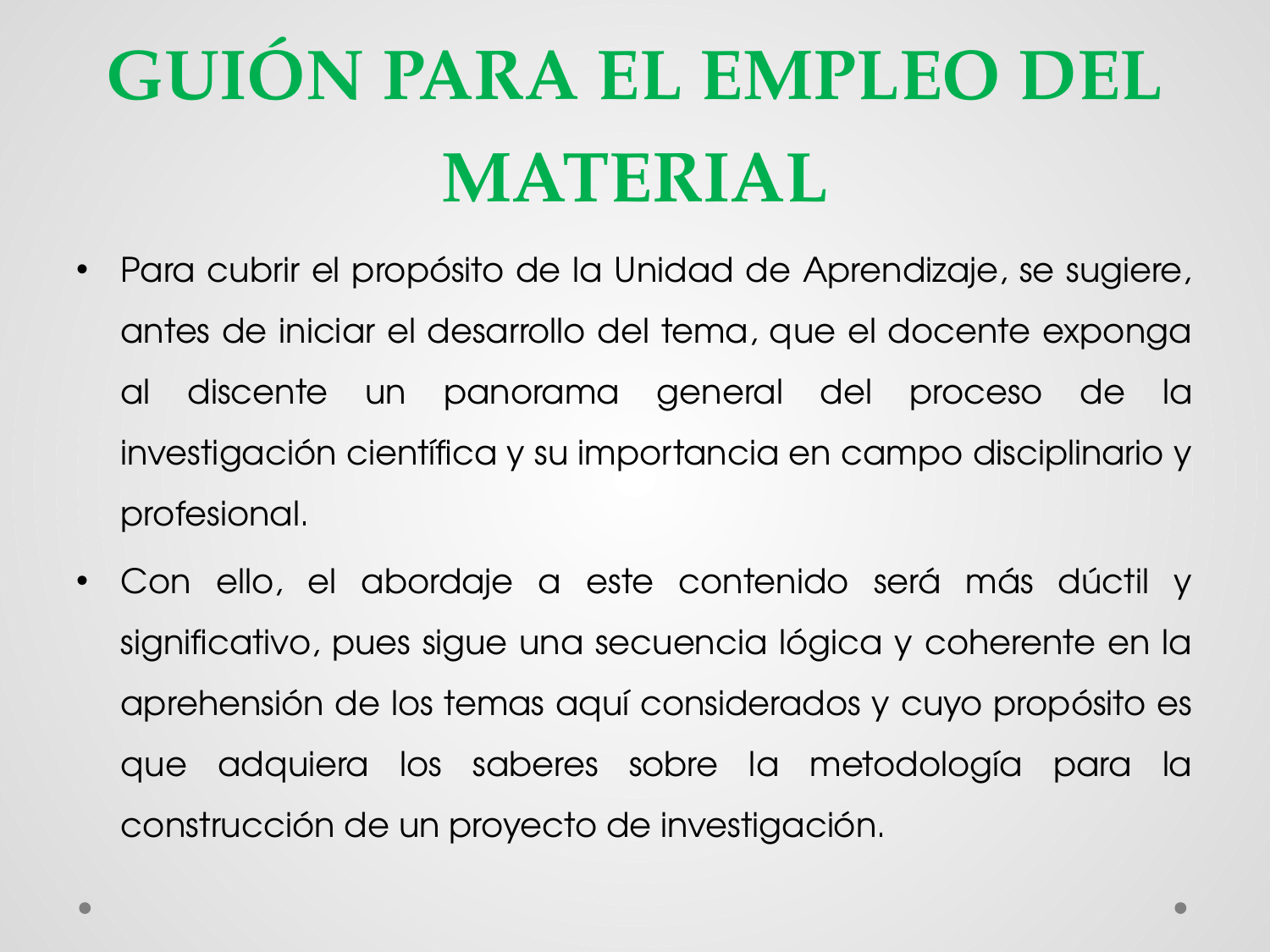

# GUIÓN PARA EL EMPLEO DEL MATERIAL
Para cubrir el propósito de la Unidad de Aprendizaje, se sugiere, antes de iniciar el desarrollo del tema, que el docente exponga al discente un panorama general del proceso de la investigación científica y su importancia en campo disciplinario y profesional.
Con ello, el abordaje a este contenido será más dúctil y significativo, pues sigue una secuencia lógica y coherente en la aprehensión de los temas aquí considerados y cuyo propósito es que adquiera los saberes sobre la metodología para la construcción de un proyecto de investigación.